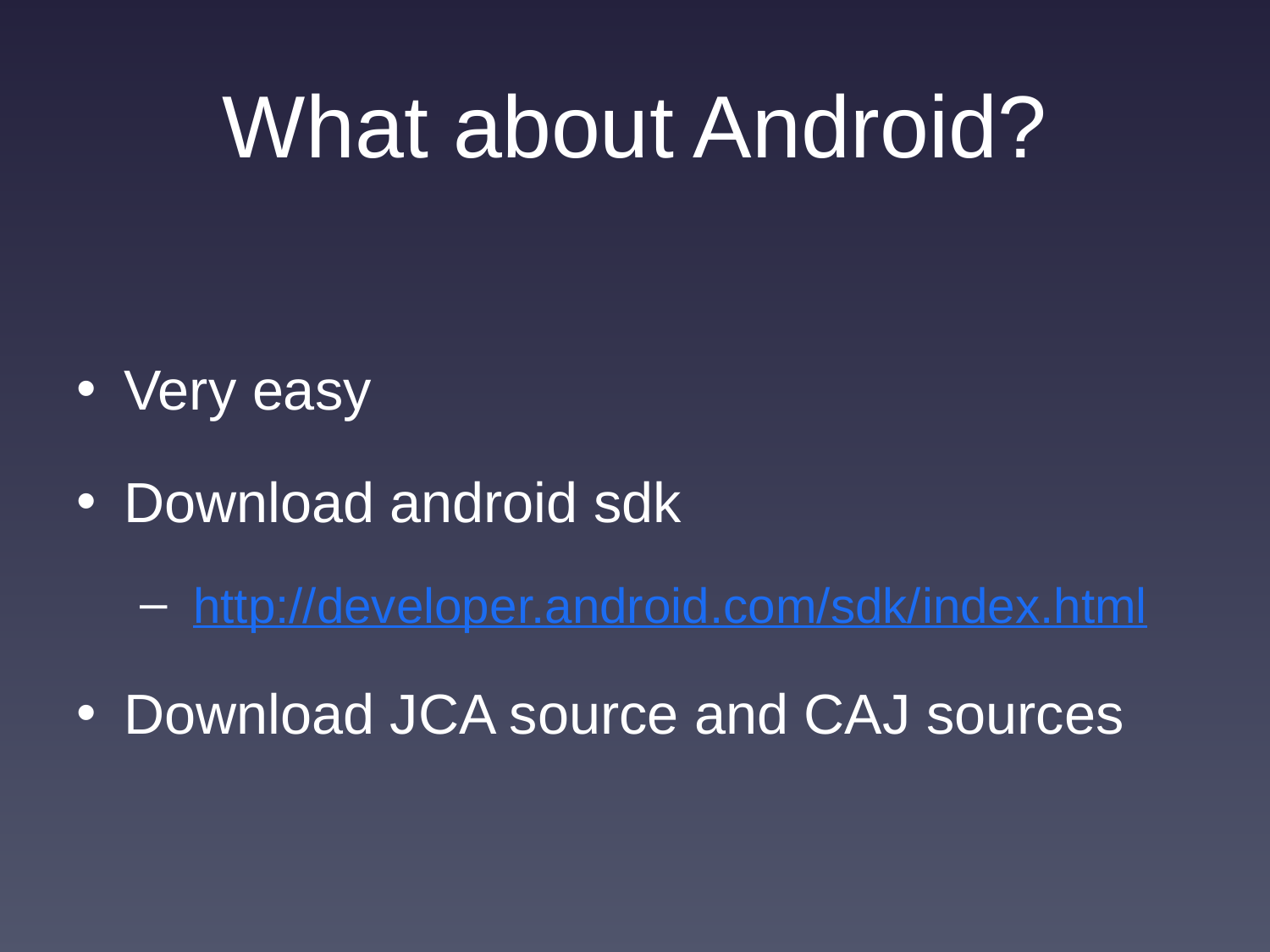

# What about Android?
Very easy
Download android sdk
 http://developer.android.com/sdk/index.html
Download JCA source and CAJ sources